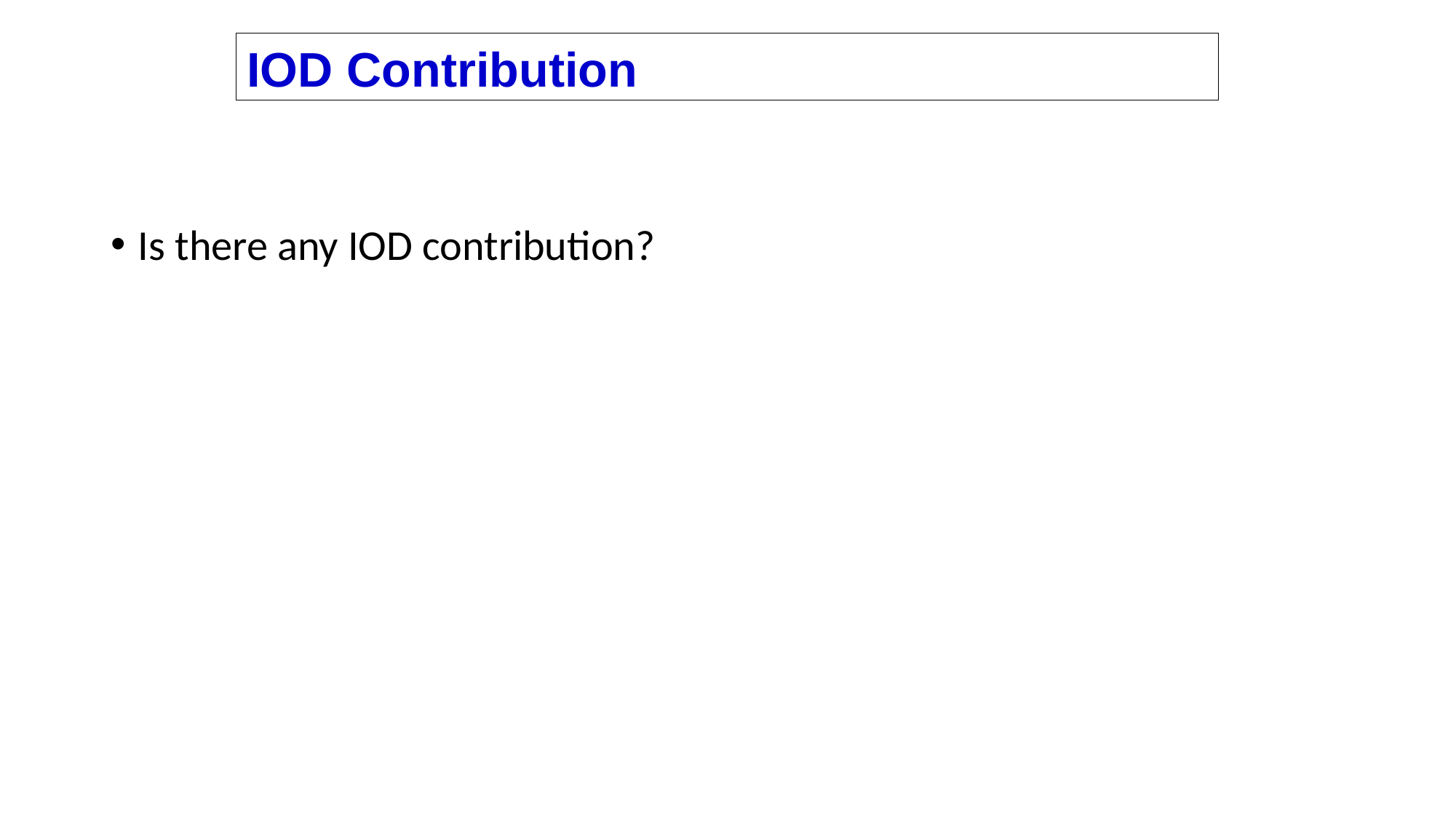

IOD Contribution
Is there any IOD contribution?